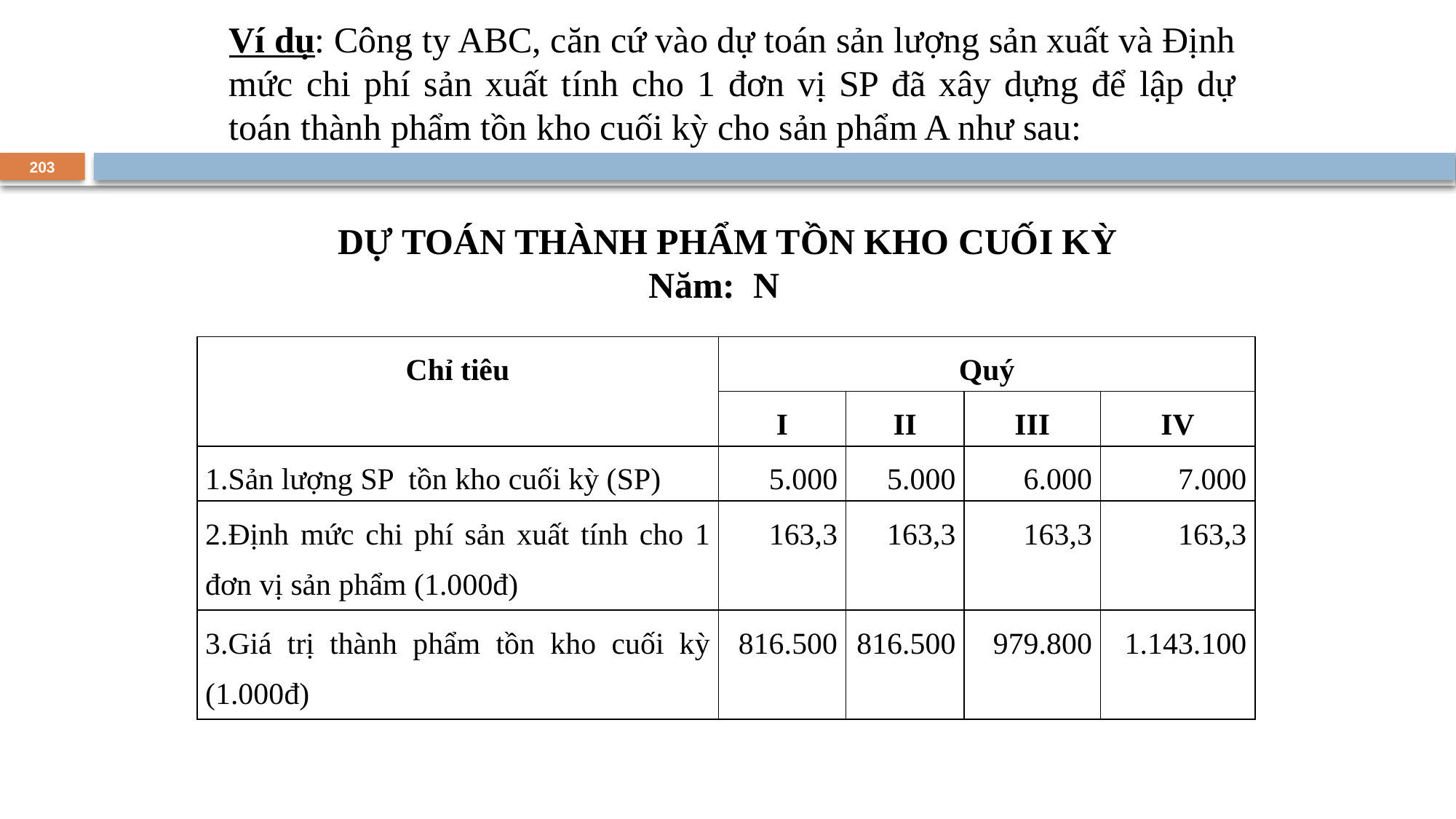

Ví dụ: Công ty ABC, căn cứ vào dự toán sản lượng sản xuất và Định mức chi phí sản xuất tính cho 1 đơn vị SP đã xây dựng để lập dự toán thành phẩm tồn kho cuối kỳ cho sản phẩm A như sau:
203
DỰ TOÁN THÀNH PHẨM TỒN KHO CUỐI KỲ
Năm:  N
| Chỉ tiêu | Quý |  |  |  |
| --- | --- | --- | --- | --- |
|  | I | II | III | IV |
| 1.Sản lượng SP tồn kho cuối kỳ (SP) | 5.000 | 5.000 | 6.000 | 7.000 |
| 2.Định mức chi phí sản xuất tính cho 1 đơn vị sản phẩm (1.000đ) | 163,3 | 163,3 | 163,3 | 163,3 |
| 3.Giá trị thành phẩm tồn kho cuối kỳ (1.000đ) | 816.500 | 816.500 | 979.800 | 1.143.100 |